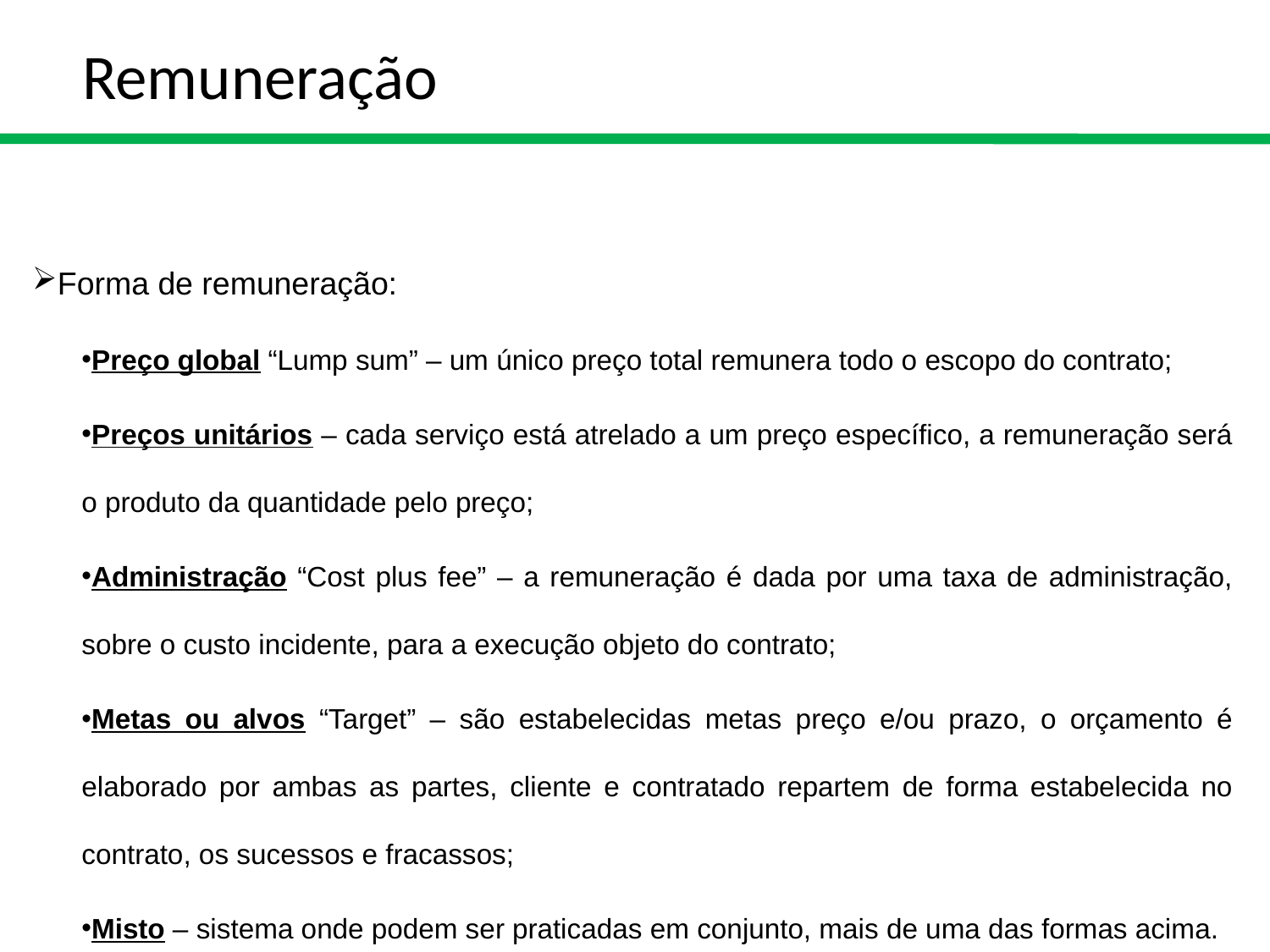

# Remuneração
Forma de remuneração:
Preço global “Lump sum” – um único preço total remunera todo o escopo do contrato;
Preços unitários – cada serviço está atrelado a um preço específico, a remuneração será o produto da quantidade pelo preço;
Administração “Cost plus fee” – a remuneração é dada por uma taxa de administração, sobre o custo incidente, para a execução objeto do contrato;
Metas ou alvos “Target” – são estabelecidas metas preço e/ou prazo, o orçamento é elaborado por ambas as partes, cliente e contratado repartem de forma estabelecida no contrato, os sucessos e fracassos;
Misto – sistema onde podem ser praticadas em conjunto, mais de uma das formas acima.